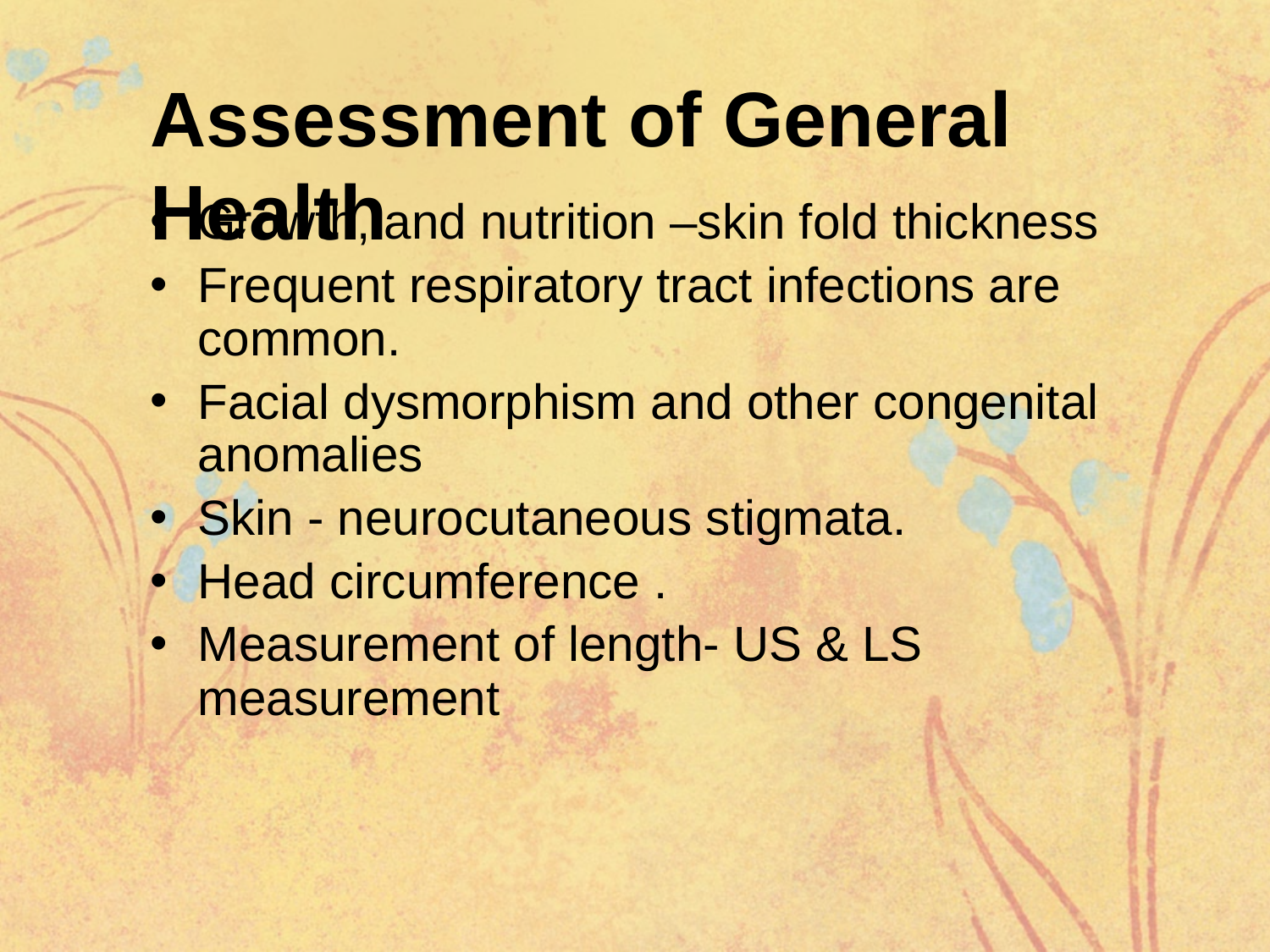

Assessment of General Health

Growth, and nutrition –skin fold thickness
Frequent respiratory tract infections are common.
Facial dysmorphism and other congenital anomalies
Skin - neurocutaneous stigmata.
Head circum­ference .
Measurement of length- US & LS measurement